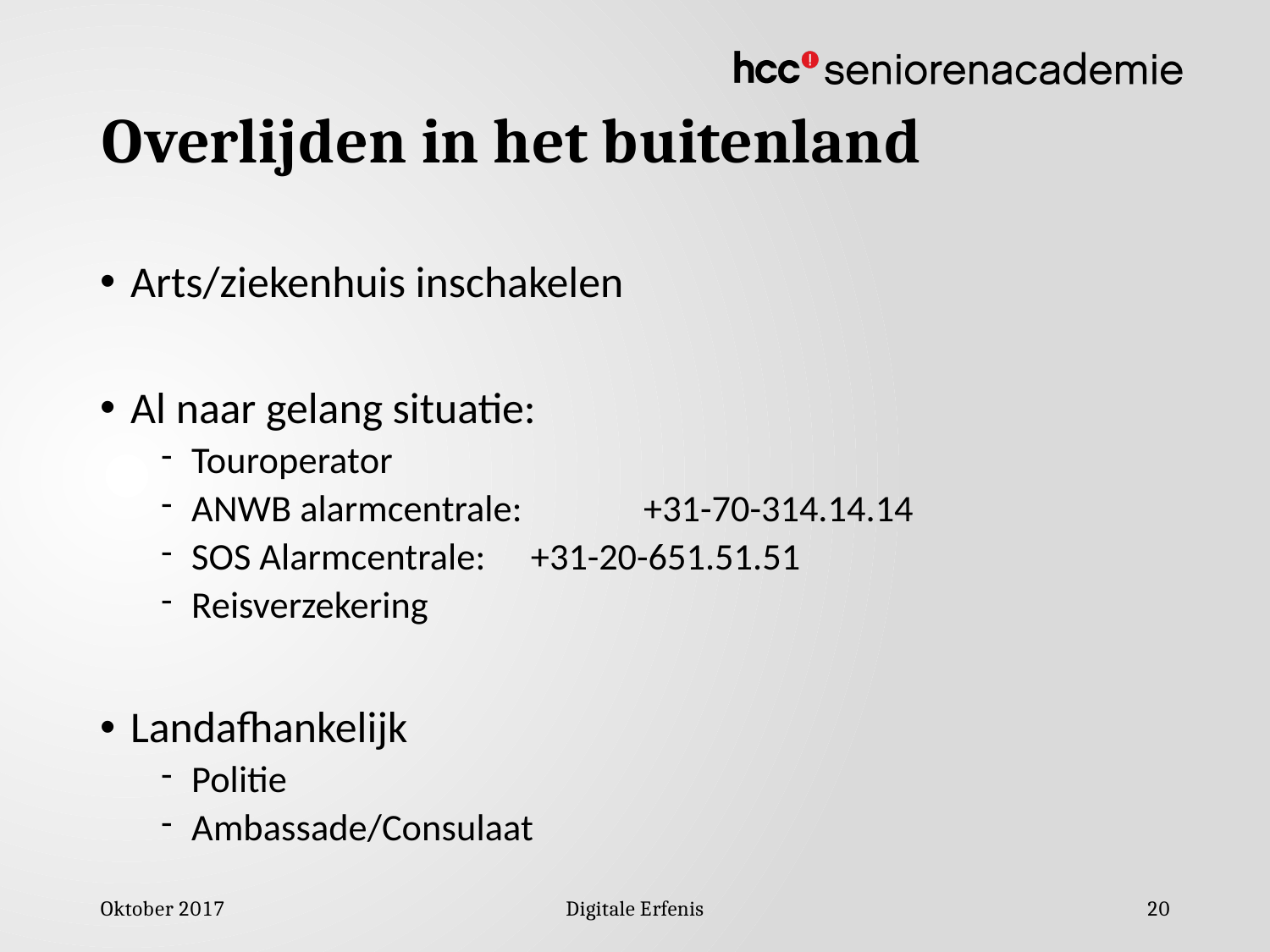

# Overlijden in het buitenland
Arts/ziekenhuis inschakelen

Al naar gelang situatie:
Touroperator
ANWB alarmcentrale: 	+31-70-314.14.14
SOS Alarmcentrale: 	+31-20-651.51.51
Reisverzekering

Landafhankelijk
Politie
Ambassade/Consulaat
Oktober 2017
Digitale Erfenis
20